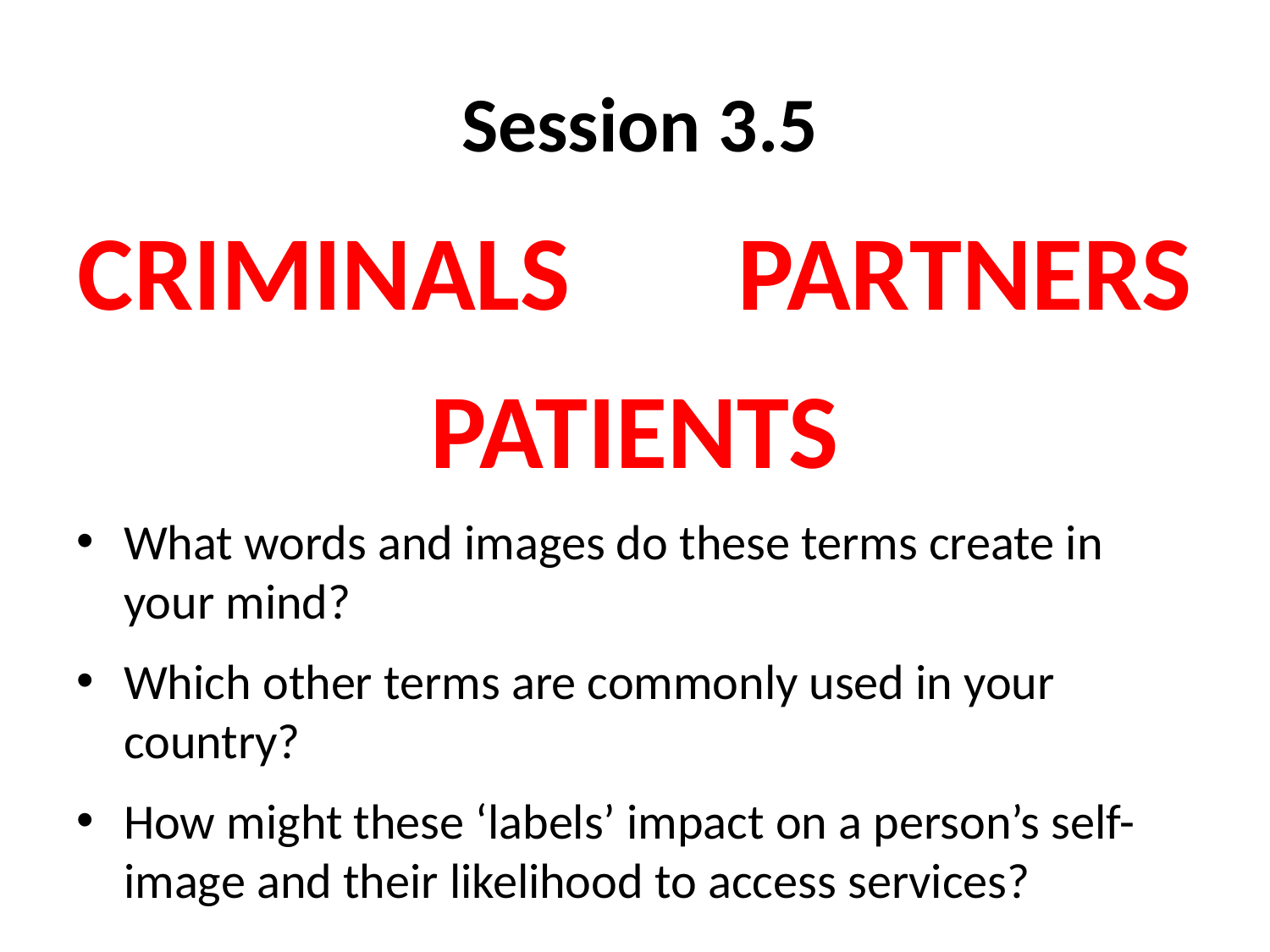

Session 3.5
CRIMINALS       PARTNERS
PATIENTS
What words and images do these terms create in your mind?
Which other terms are commonly used in your country?
How might these ‘labels’ impact on a person’s self-image and their likelihood to access services?